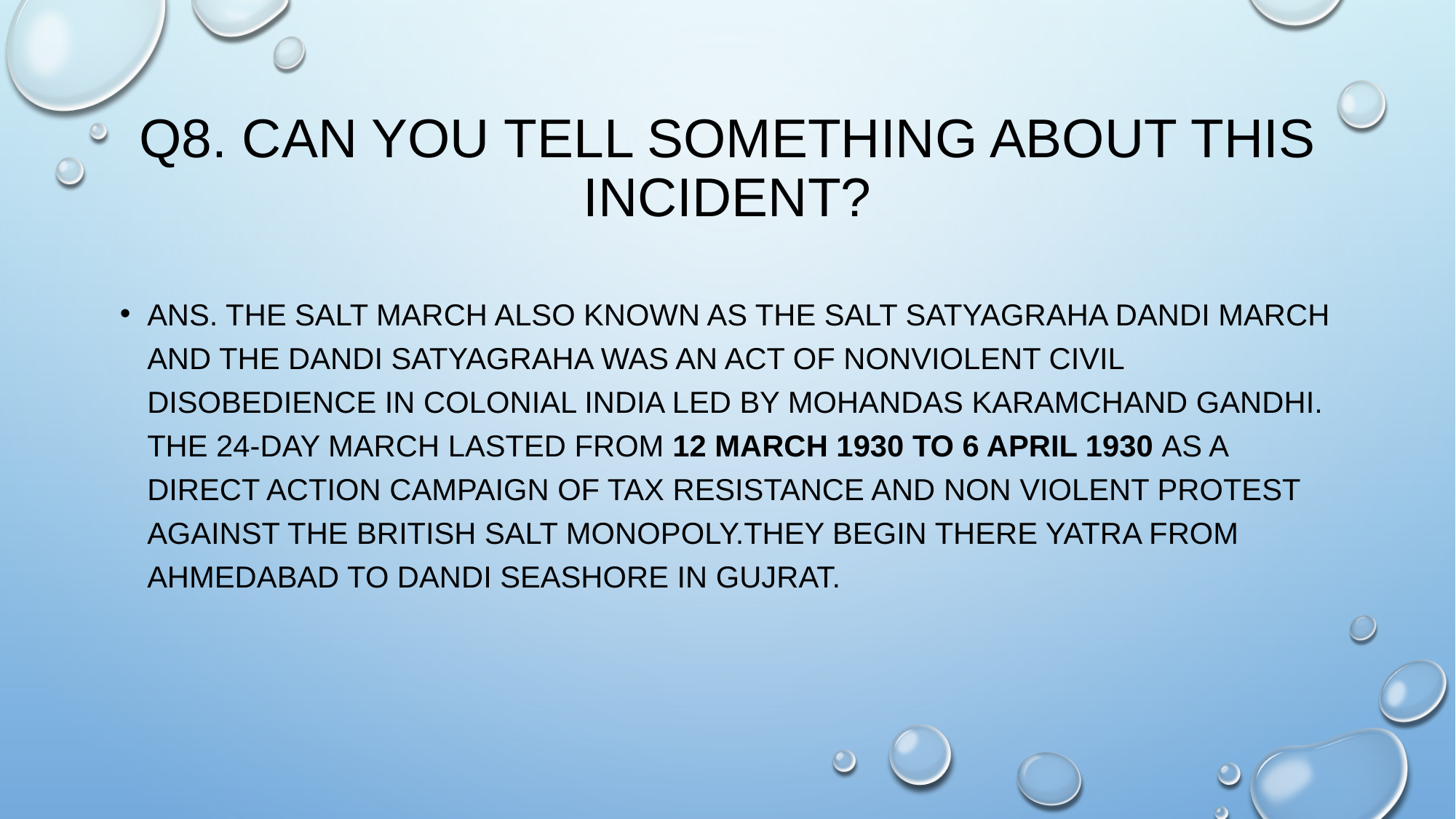

# Q8. CAN YOU TELL SOMETHING ABOUT THIS INCIDENT?
ANS. The Salt March also known as the Salt Satyagraha Dandi March and the Dandi Satyagraha was an act of nonviolent civil disobedience in colonial India led by Mohandas Karamchand Gandhi. The 24-day march lasted from 12 March 1930 to 6 April 1930 as a direct action campaign of tax resistance and non violent protest against the British salt monopoly.THEY BEGIN THERE YATRA FROM AHMEDABAD TO DANDI SEASHORE IN GUJRAT.